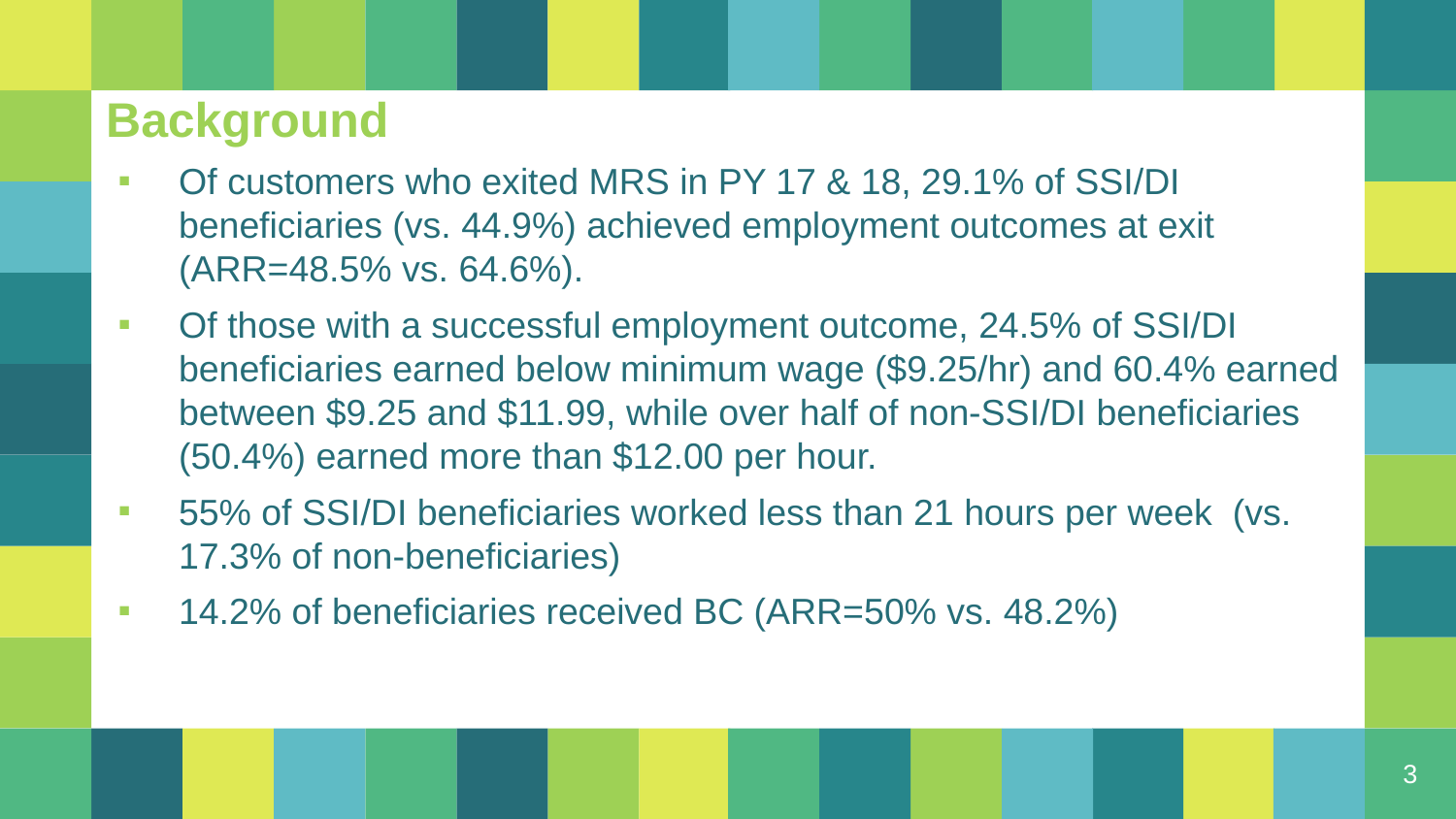

Background
Of customers who exited MRS in PY 17 & 18, 29.1% of SSI/DI beneficiaries (vs. 44.9%) achieved employment outcomes at exit (ARR=48.5% vs. 64.6%).
Of those with a successful employment outcome, 24.5% of SSI/DI beneficiaries earned below minimum wage ($9.25/hr) and 60.4% earned between $9.25 and $11.99, while over half of non-SSI/DI beneficiaries  (50.4%) earned more than $12.00 per hour.
55% of SSI/DI beneficiaries worked less than 21 hours per week  (vs. 17.3% of non-beneficiaries)
14.2% of beneficiaries received BC (ARR=50% vs. 48.2%)
3